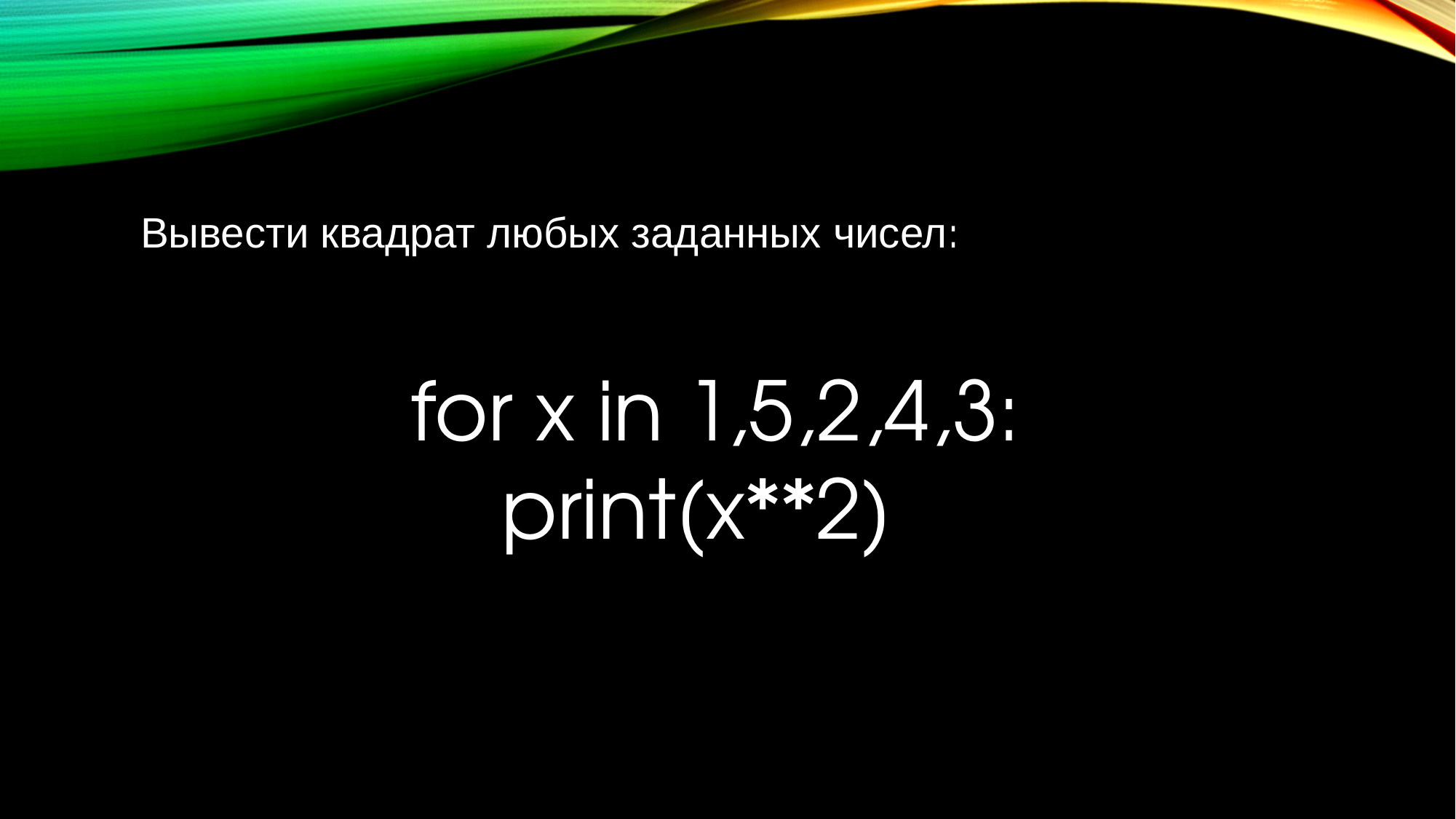

Вывести квадрат любых заданных чисел:
for x in 1,5,2,4,3:
    print(x**2)